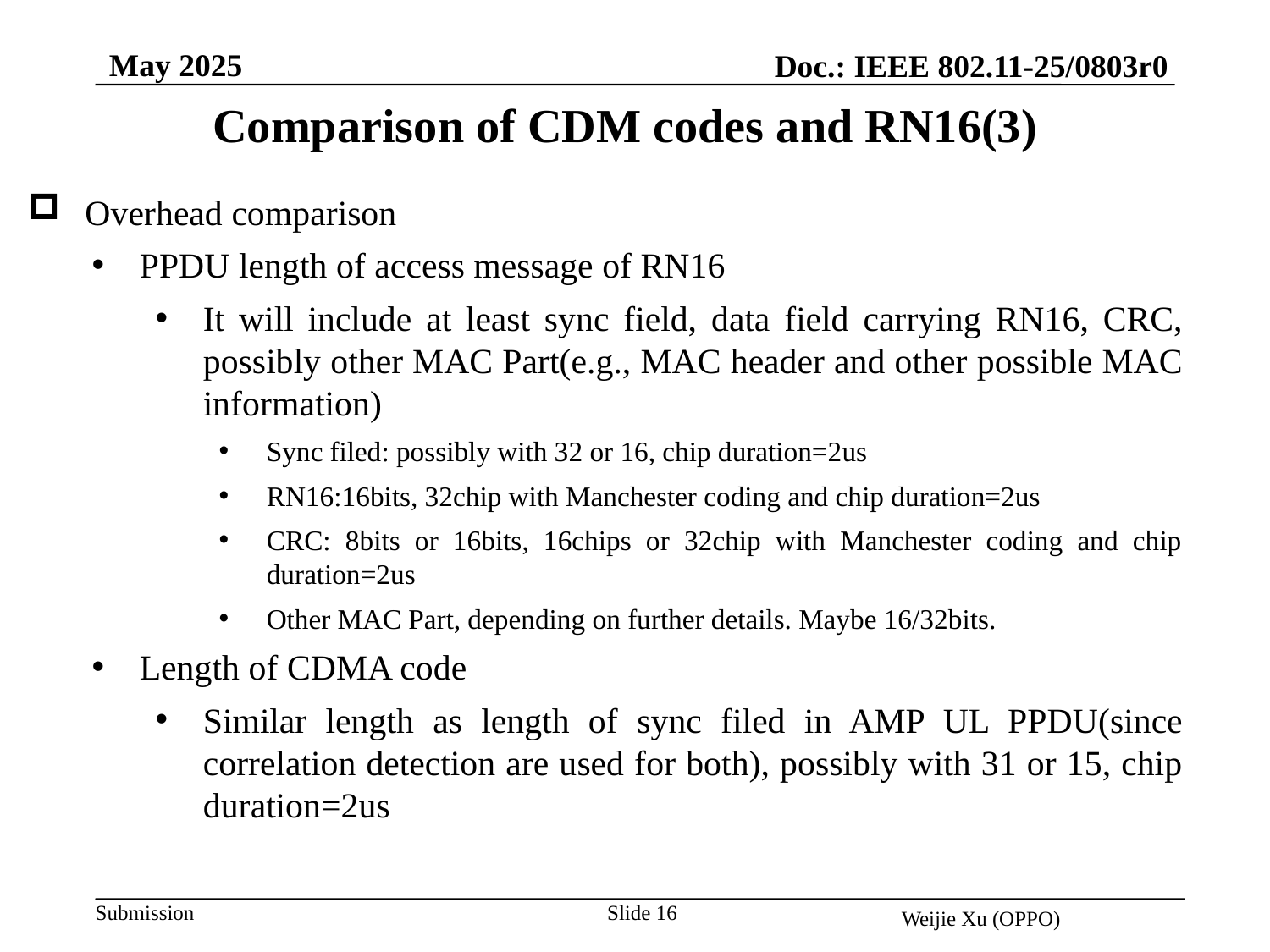

May 2025
Doc.: IEEE 802.11-25/0803r0
 Comparison of CDM codes and RN16(3)

 Overhead comparison
PPDU length of access message of RN16
It will include at least sync field, data field carrying RN16, CRC, possibly other MAC Part(e.g., MAC header and other possible MAC information)
Sync filed: possibly with 32 or 16, chip duration=2us
RN16:16bits, 32chip with Manchester coding and chip duration=2us
CRC: 8bits or 16bits, 16chips or 32chip with Manchester coding and chip duration=2us
Other MAC Part, depending on further details. Maybe 16/32bits.
Length of CDMA code
Similar length as length of sync filed in AMP UL PPDU(since correlation detection are used for both), possibly with 31 or 15, chip duration=2us

Slide 16
Weijie Xu (OPPO)